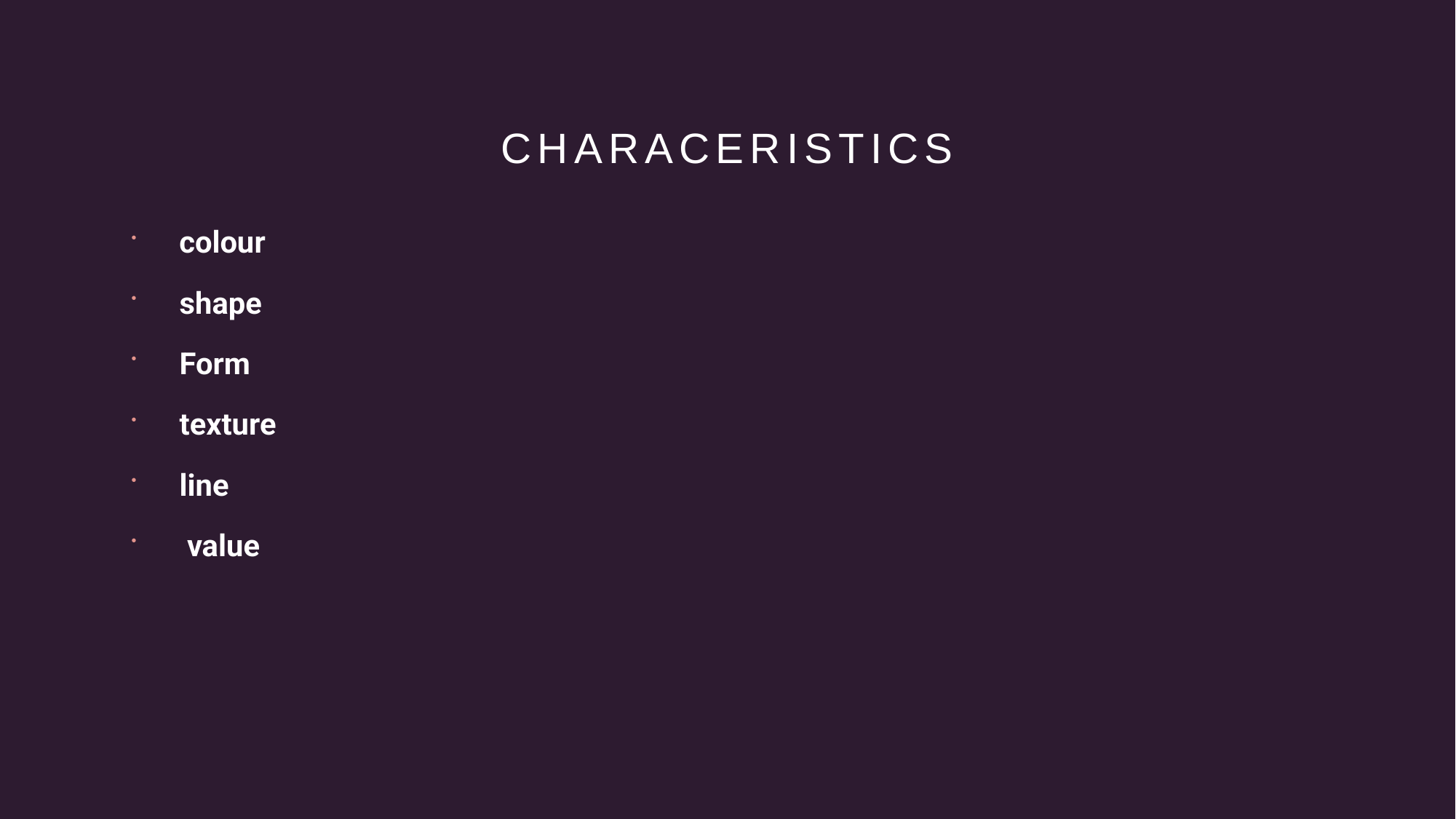

# Characeristics
 colour
 shape
 Form
 texture
 line
  value